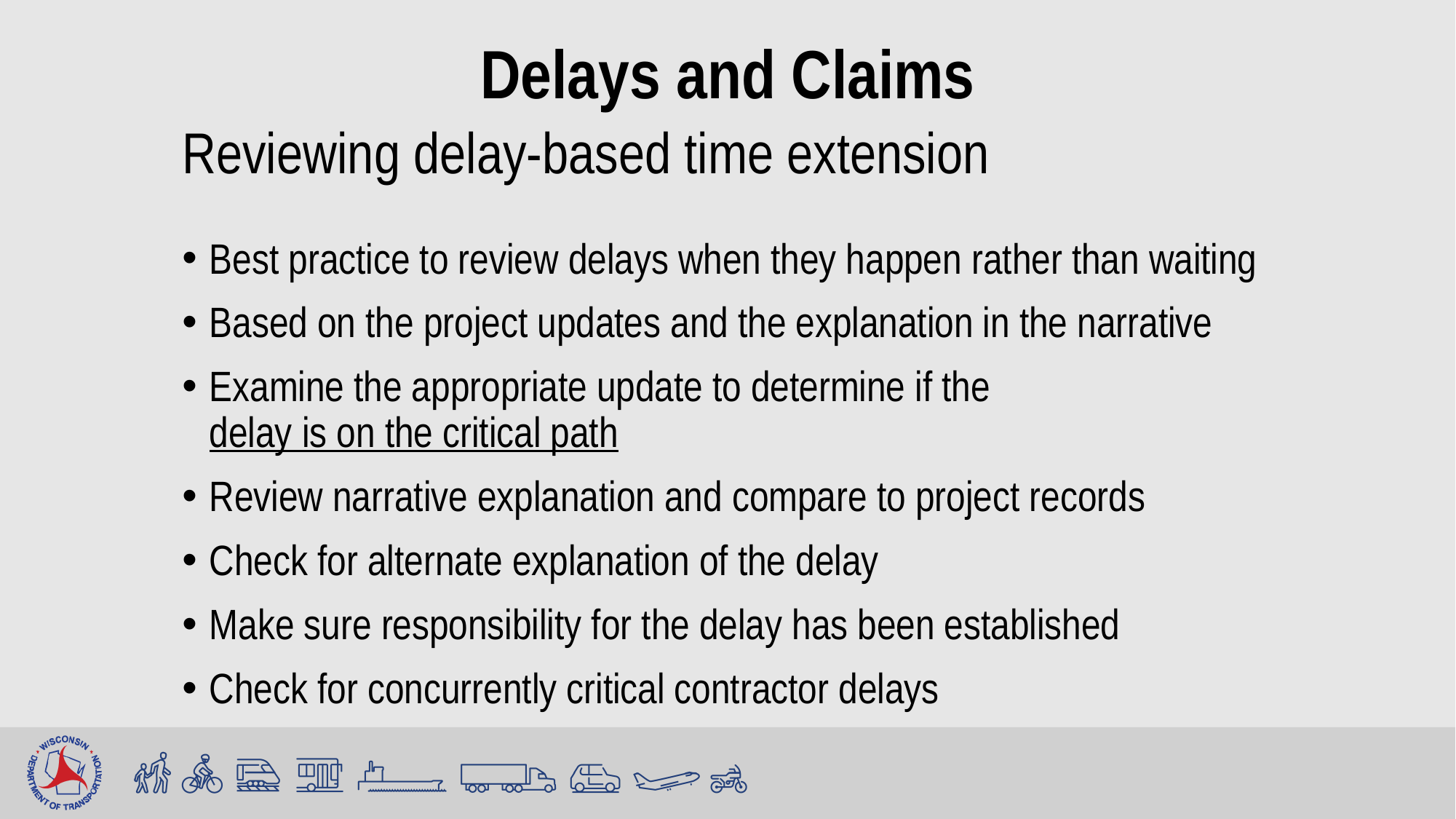

# Delays and Claims
Reviewing delay-based time extension

Best practice to review delays when they happen rather than waiting
Based on the project updates and the explanation in the narrative
Examine the appropriate update to determine if the delay is on the critical path
Review narrative explanation and compare to project records
Check for alternate explanation of the delay
Make sure responsibility for the delay has been established
Check for concurrently critical contractor delays